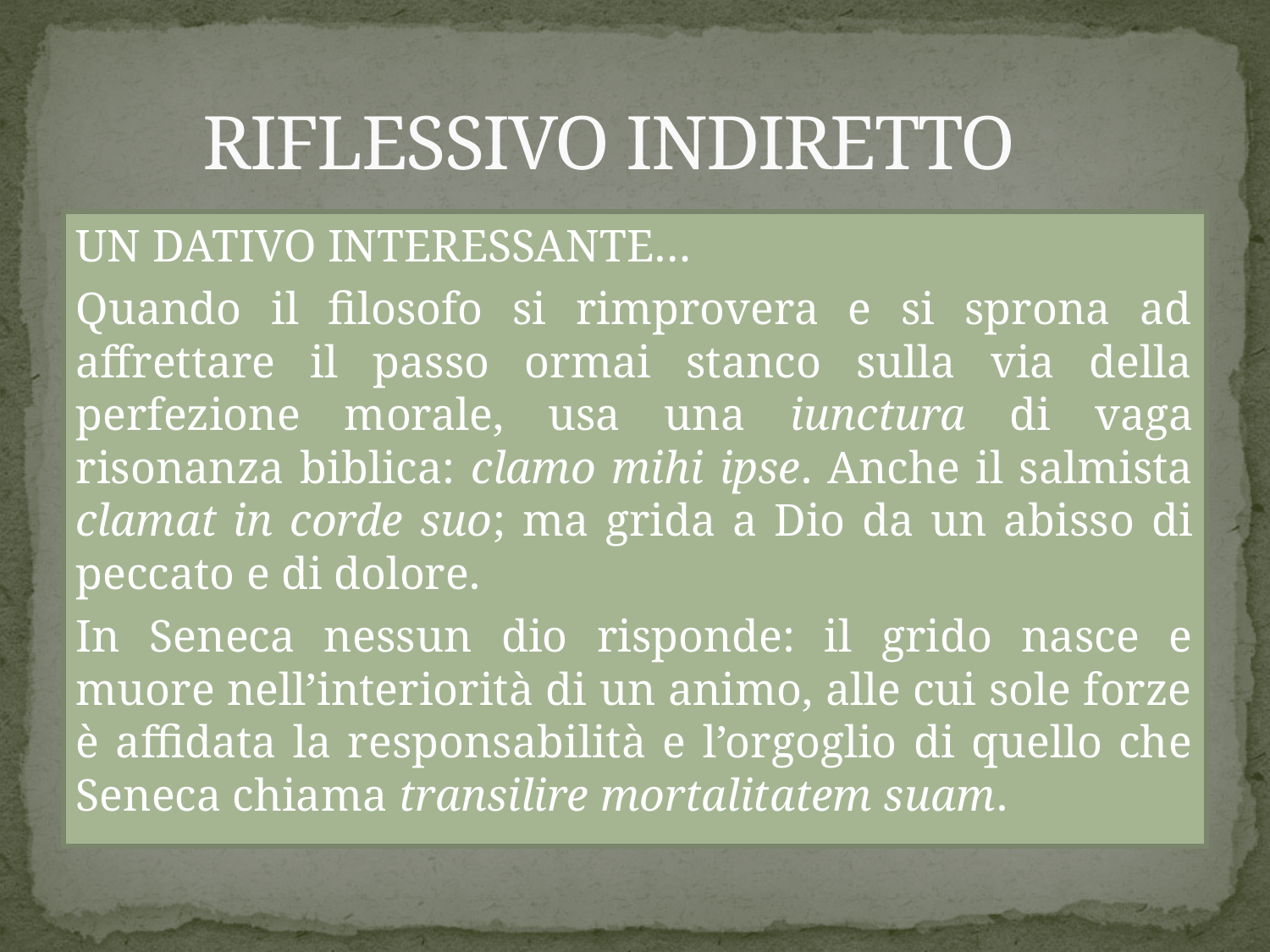

# RIFLESSIVO INDIRETTO
UN DATIVO INTERESSANTE…
Quando il filosofo si rimprovera e si sprona ad affrettare il passo ormai stanco sulla via della perfezione morale, usa una iunctura di vaga risonanza biblica: clamo mihi ipse. Anche il salmista clamat in corde suo; ma grida a Dio da un abisso di peccato e di dolore.
In Seneca nessun dio risponde: il grido nasce e muore nell’interiorità di un animo, alle cui sole forze è affidata la responsabilità e l’orgoglio di quello che Seneca chiama transilire mortalitatem suam.